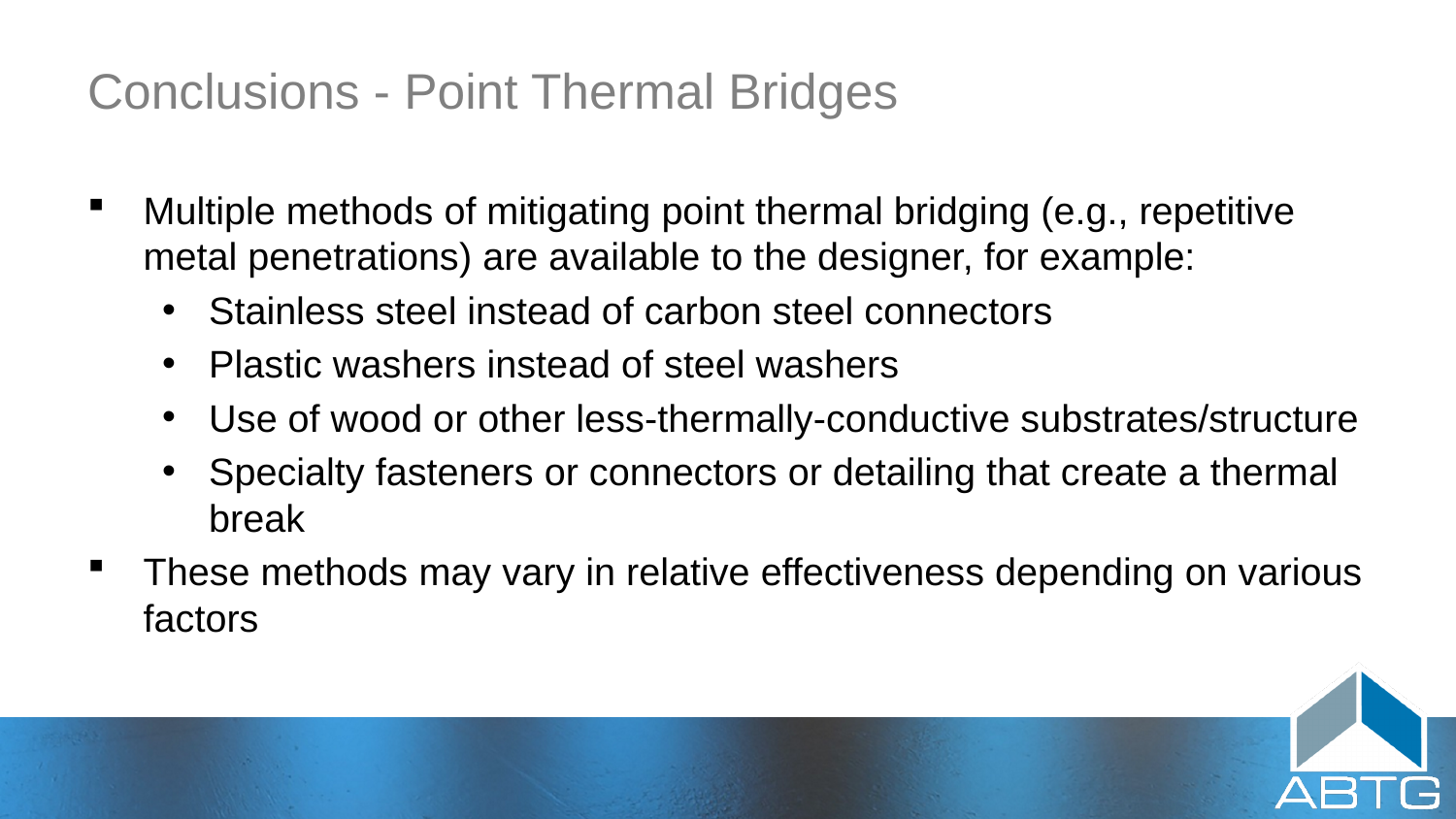

# Conclusions - Point Thermal Bridges
Multiple methods of mitigating point thermal bridging (e.g., repetitive metal penetrations) are available to the designer, for example:
Stainless steel instead of carbon steel connectors
Plastic washers instead of steel washers
Use of wood or other less-thermally-conductive substrates/structure
Specialty fasteners or connectors or detailing that create a thermal break
These methods may vary in relative effectiveness depending on various factors